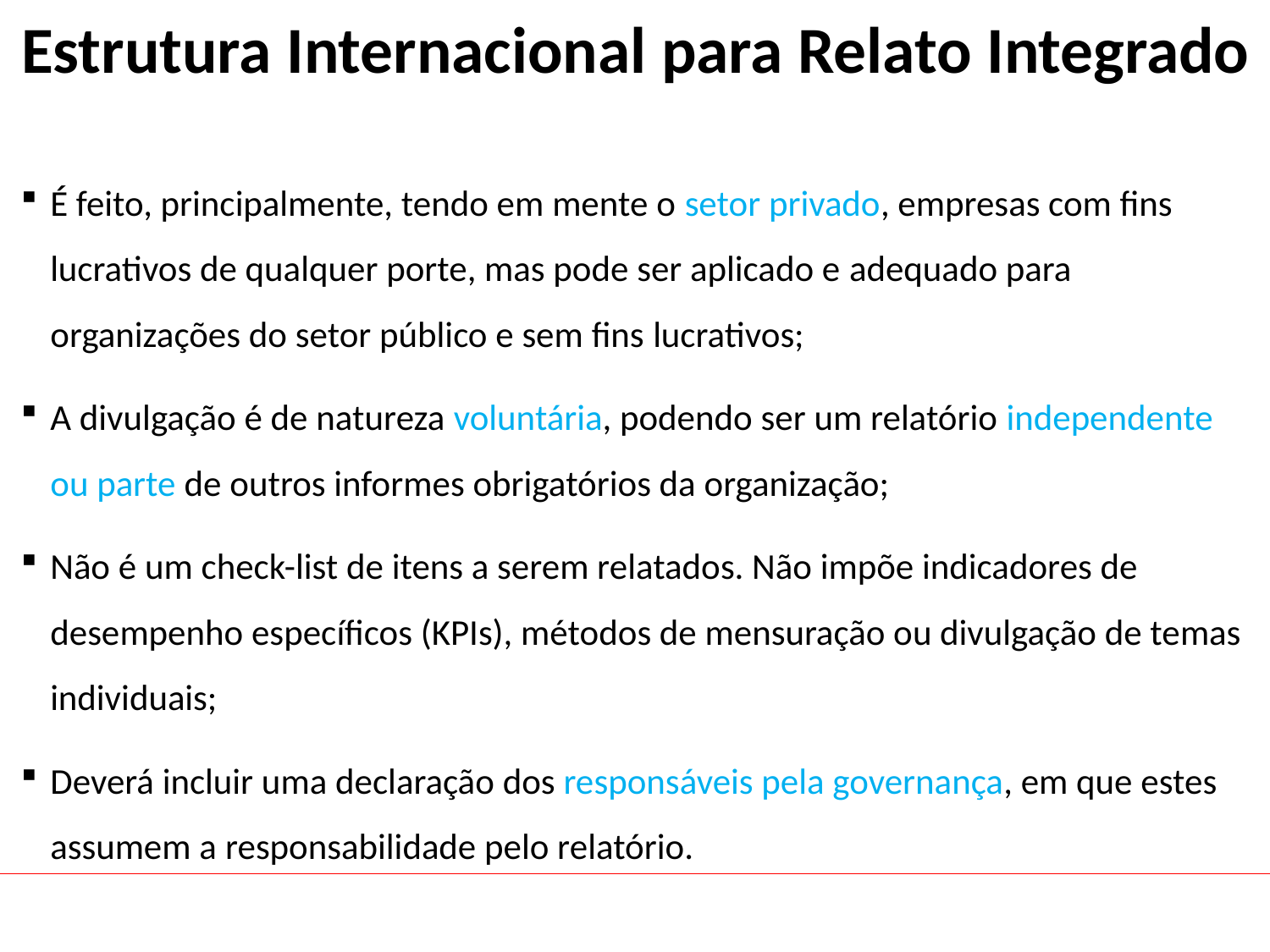

# Estrutura Internacional para Relato Integrado
É feito, principalmente, tendo em mente o setor privado, empresas com fins lucrativos de qualquer porte, mas pode ser aplicado e adequado para organizações do setor público e sem fins lucrativos;
A divulgação é de natureza voluntária, podendo ser um relatório independente ou parte de outros informes obrigatórios da organização;
Não é um check-list de itens a serem relatados. Não impõe indicadores de desempenho específicos (KPIs), métodos de mensuração ou divulgação de temas individuais;
Deverá incluir uma declaração dos responsáveis pela governança, em que estes assumem a responsabilidade pelo relatório.